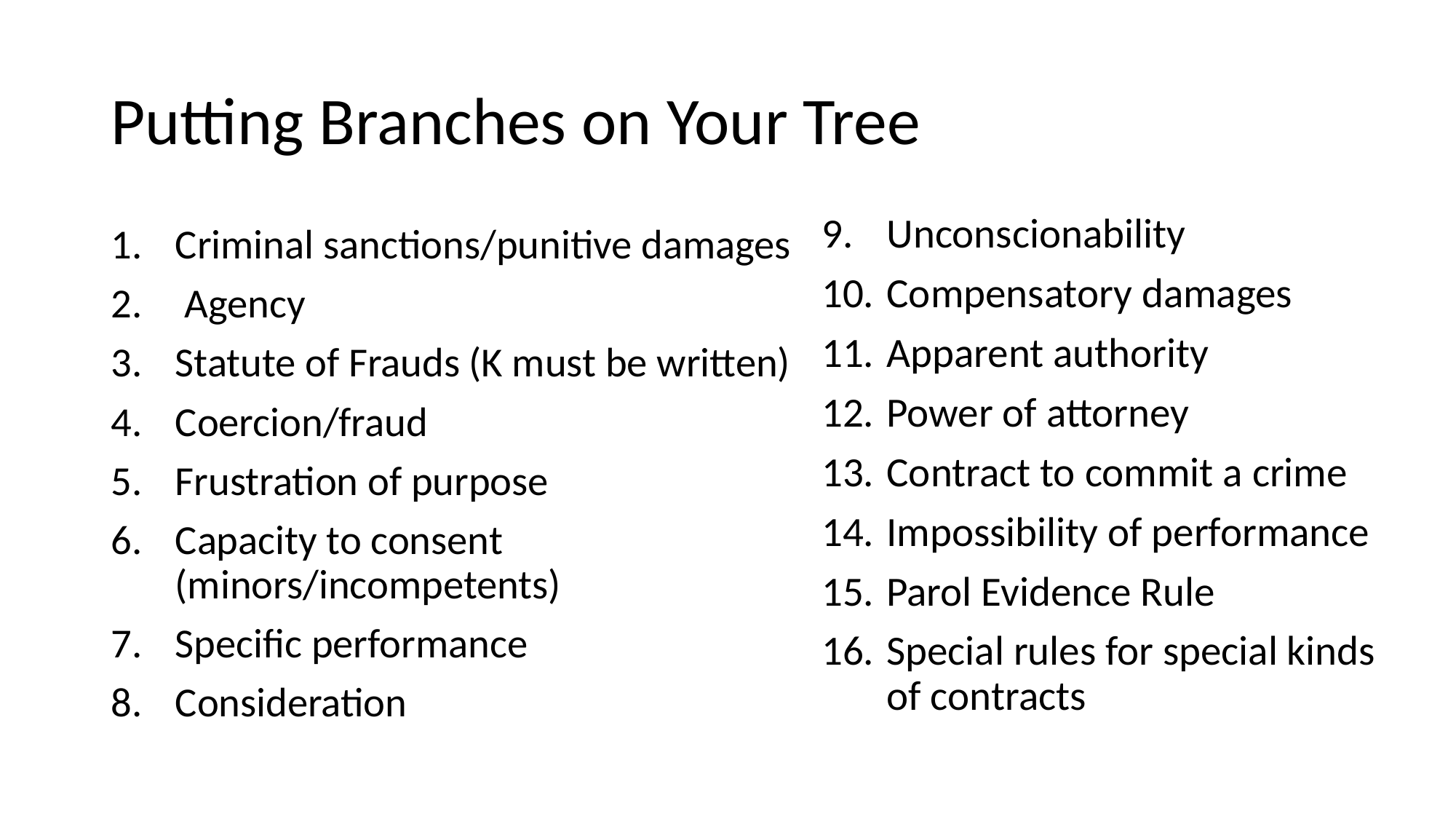

# Putting Branches on Your Tree
Unconscionability
Compensatory damages
Apparent authority
Power of attorney
Contract to commit a crime
Impossibility of performance
Parol Evidence Rule
Special rules for special kinds of contracts

Criminal sanctions/punitive damages
 Agency
Statute of Frauds (K must be written)
Coercion/fraud
Frustration of purpose
Capacity to consent 	(minors/incompetents)
Specific performance
Consideration